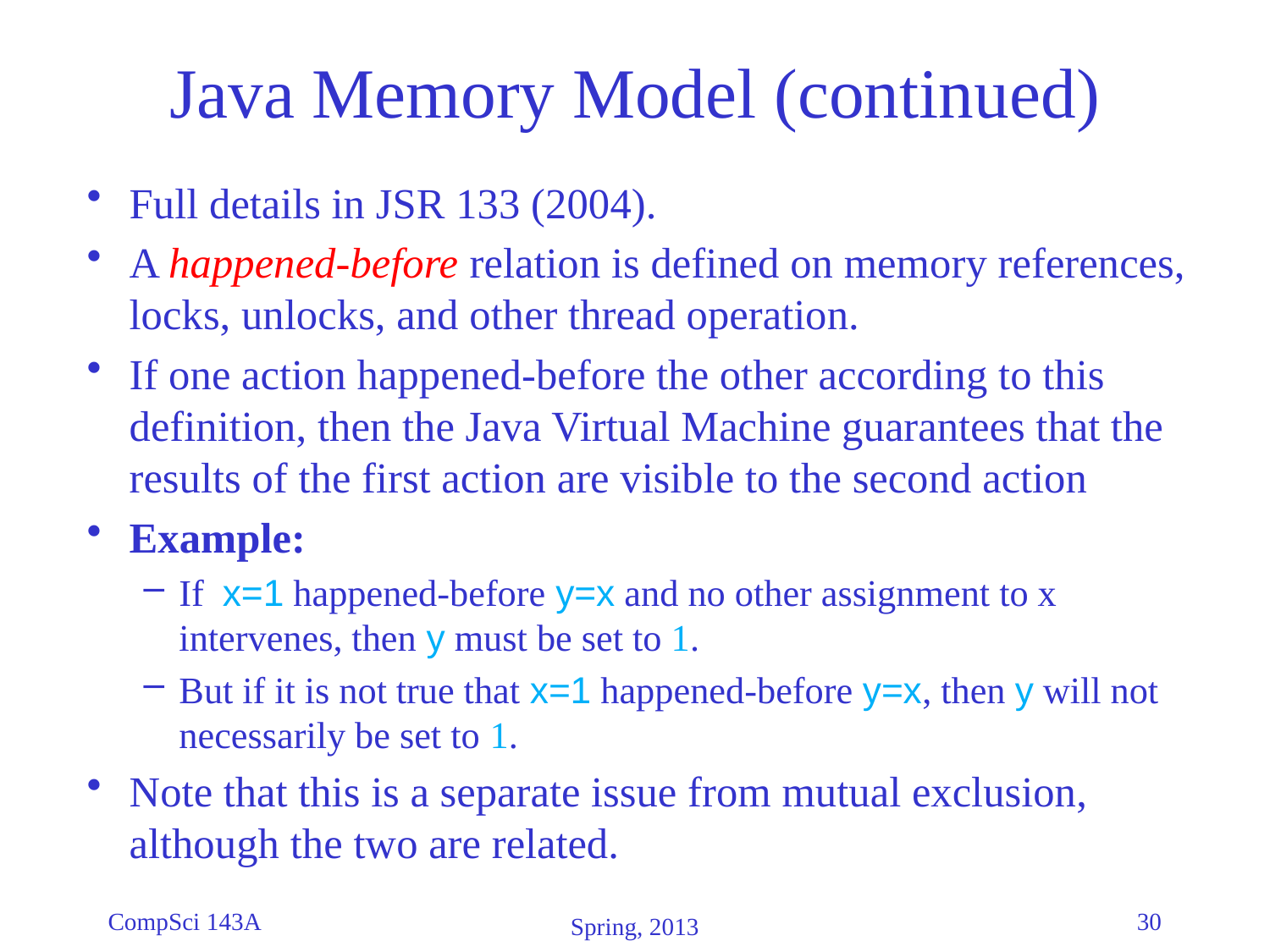

# Java Memory Model (continued)
Full details in JSR 133 (2004).
A happened-before relation is defined on memory references, locks, unlocks, and other thread operation.
If one action happened-before the other according to this definition, then the Java Virtual Machine guarantees that the results of the first action are visible to the second action
Example:
If  x=1 happened-before y=x and no other assignment to x intervenes, then y must be set to 1.
But if it is not true that x=1 happened-before y=x, then y will not necessarily be set to 1.
Note that this is a separate issue from mutual exclusion, although the two are related.

CompSci 143A
30
Spring, 2013